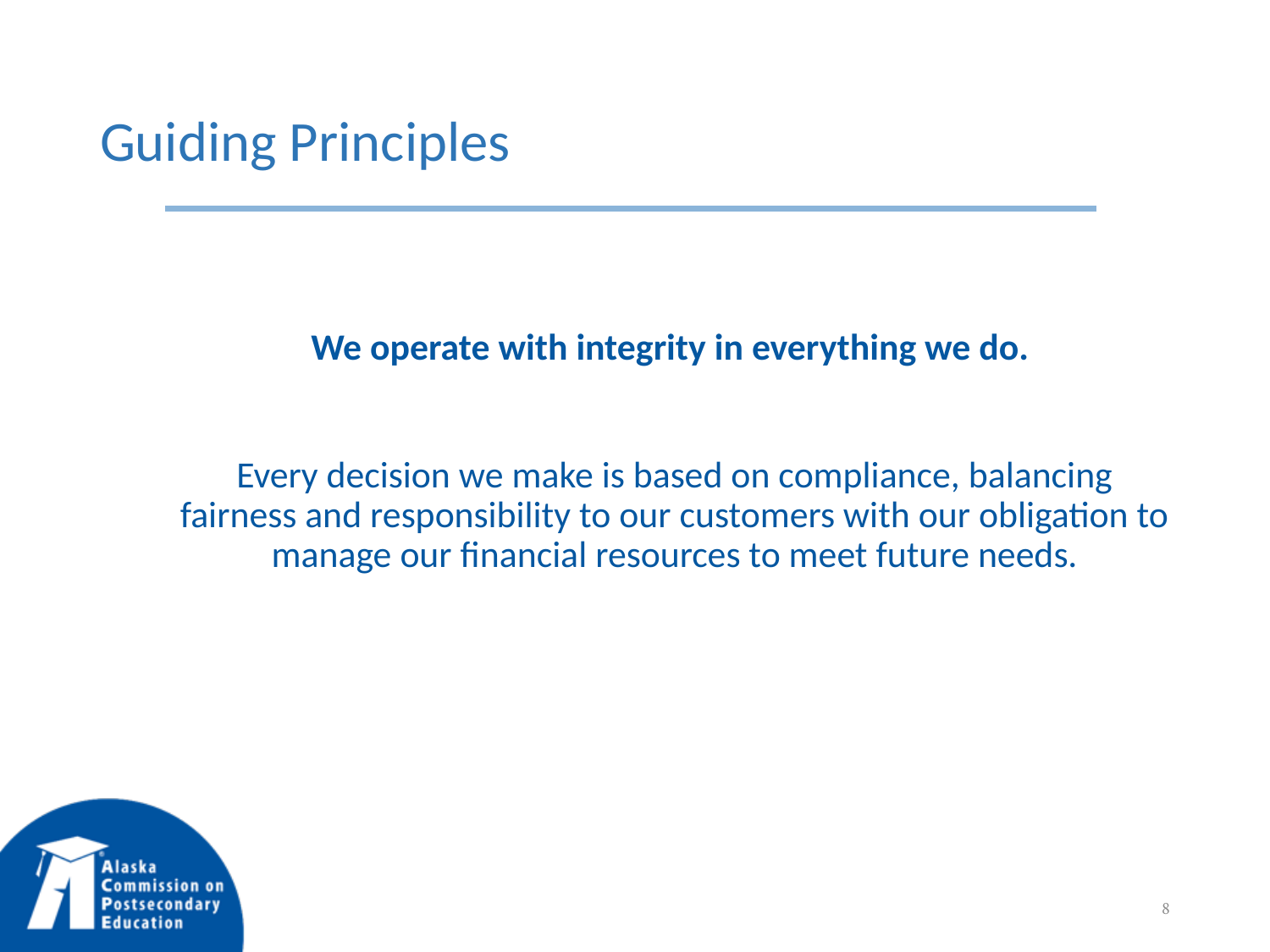

# Guiding Principles

We operate with integrity in everything we do.

Every decision we make is based on compliance, balancing fairness and responsibility to our customers with our obligation to manage our financial resources to meet future needs.

8